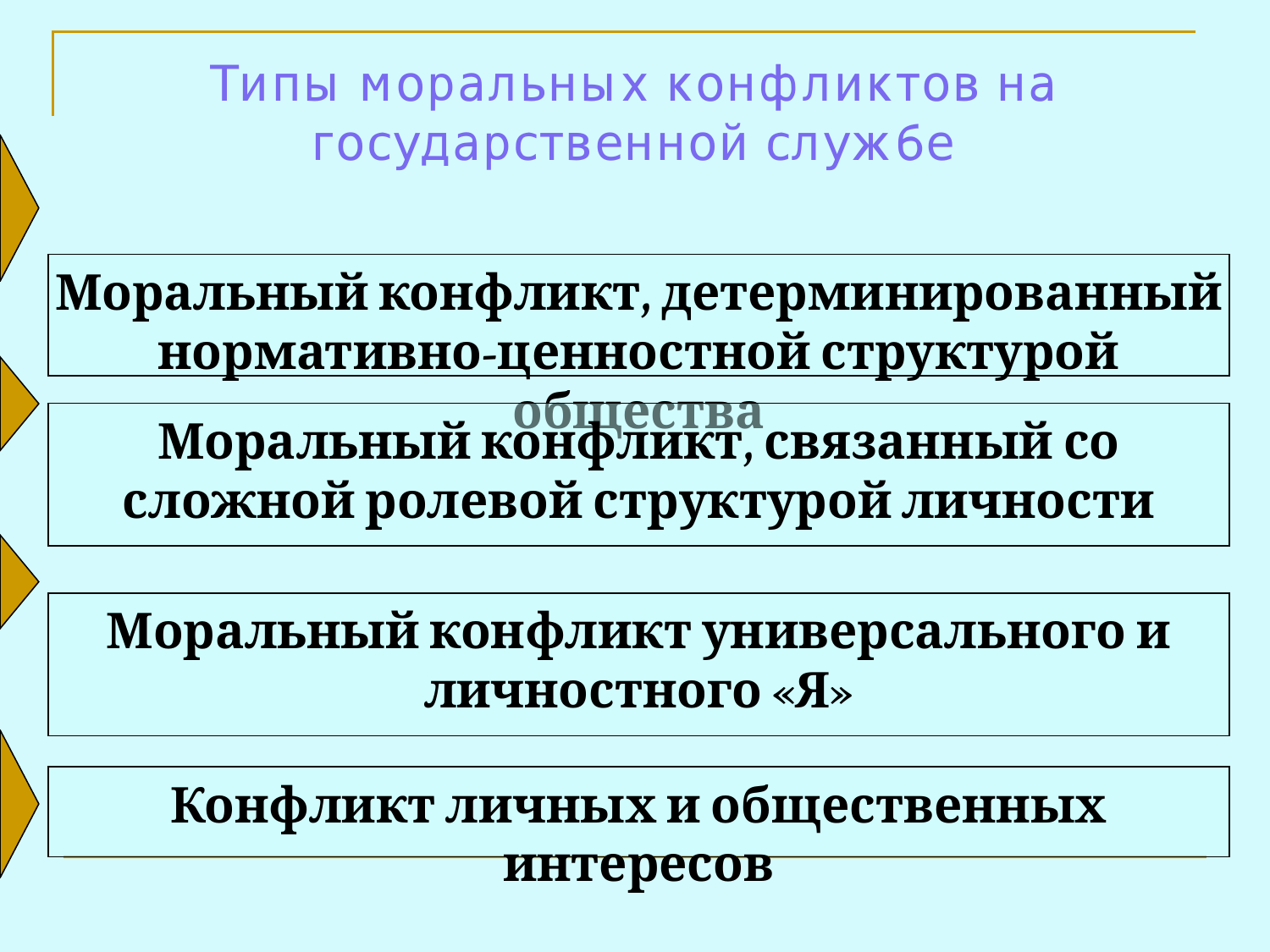

Типы моральных конфликтов на государственной службе

Моральный конфликт, детерминированный нормативно-ценностной структурой общества

Моральный конфликт, связанный со сложной ролевой структурой личности

Моральный конфликт универсального и личностного «Я»
Конфликт личных и общественных интересов